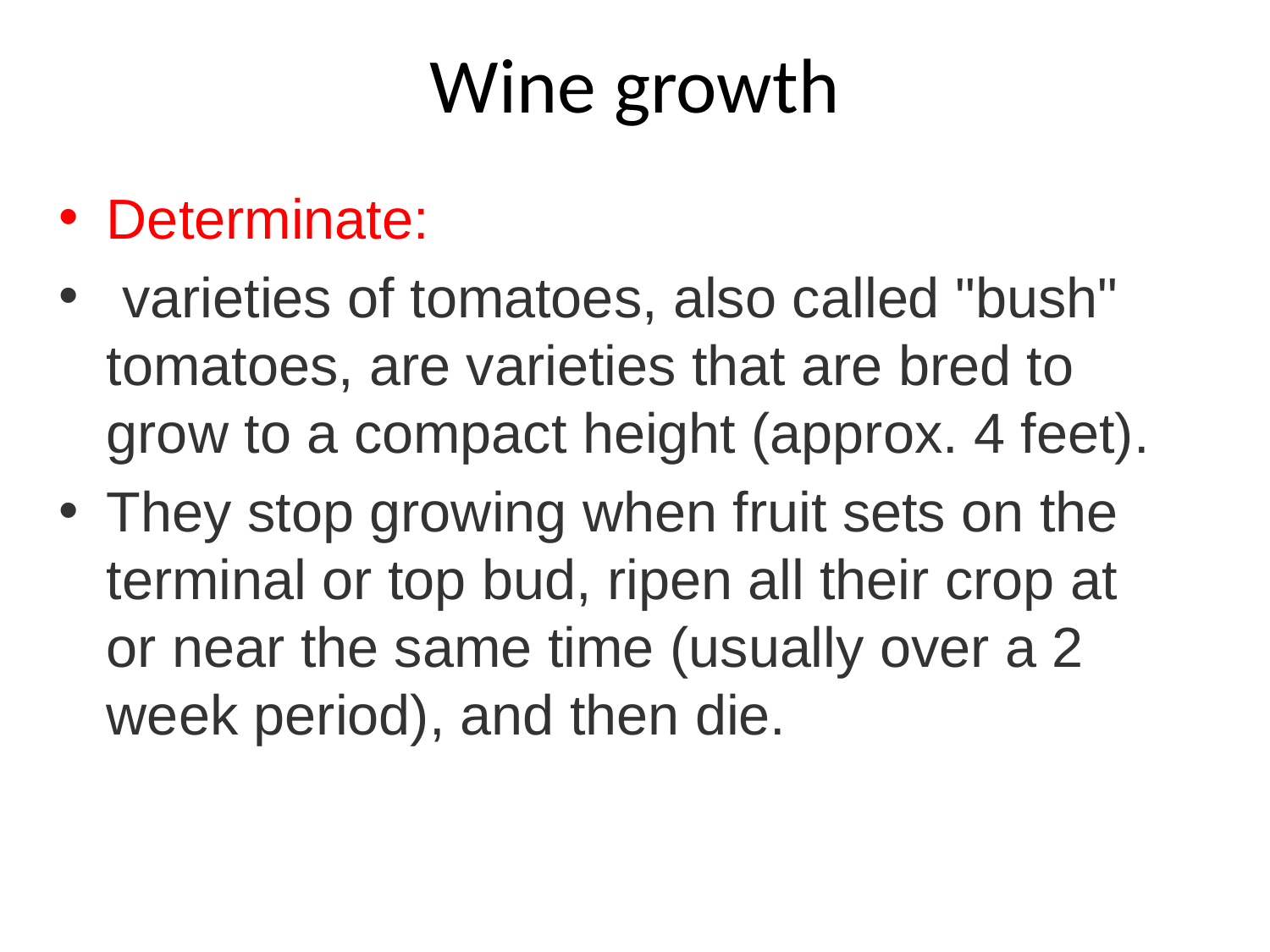

# Wine growth
Determinate:
 varieties of tomatoes, also called "bush" tomatoes, are varieties that are bred to grow to a compact height (approx. 4 feet).
They stop growing when fruit sets on the terminal or top bud, ripen all their crop at or near the same time (usually over a 2 week period), and then die.